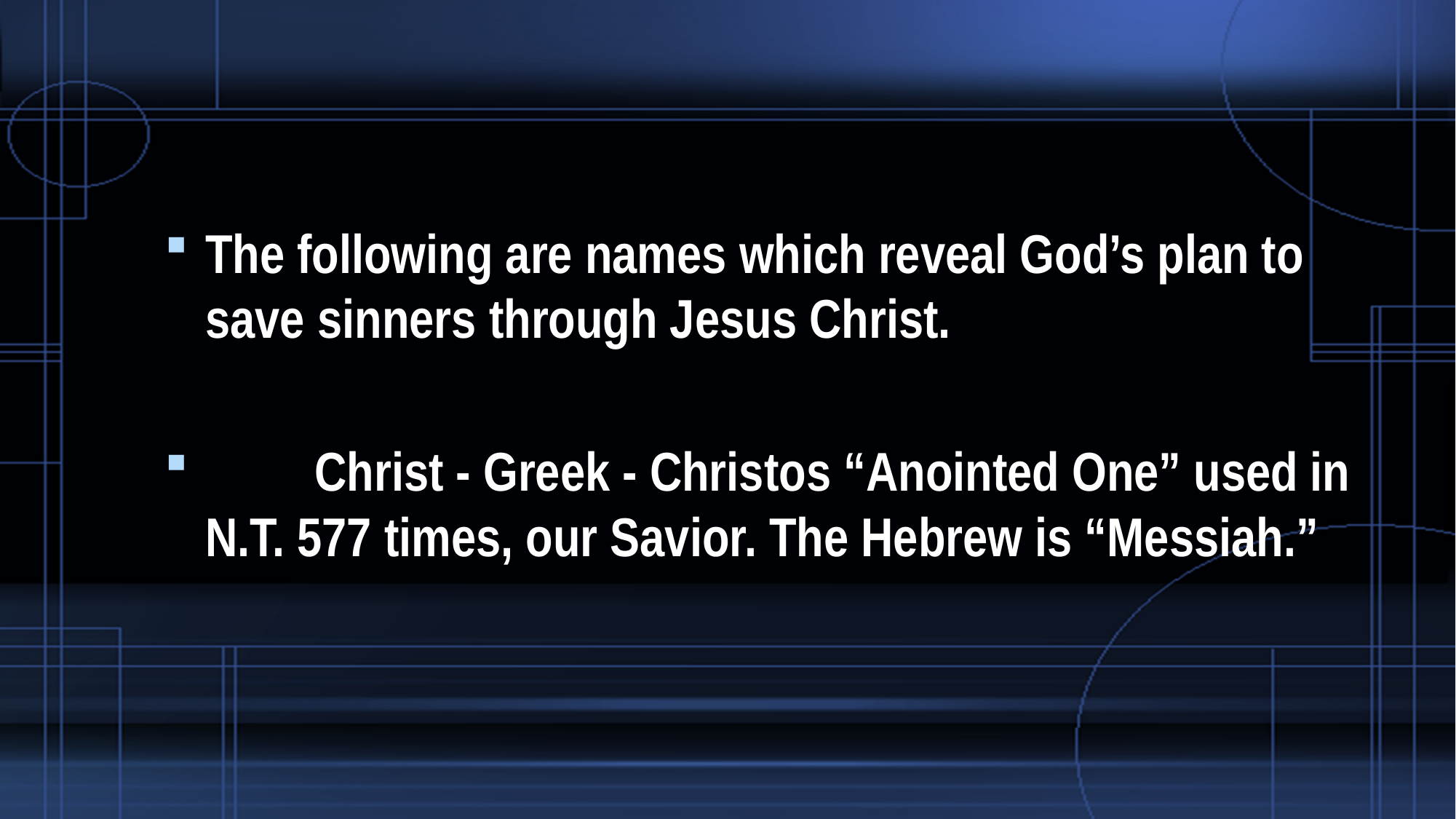

#
The following are names which reveal God’s plan to save sinners through Jesus Christ.

	Christ - Greek - Christos “Anointed One” used in N.T. 577 times, our Savior. The Hebrew is “Messiah.”